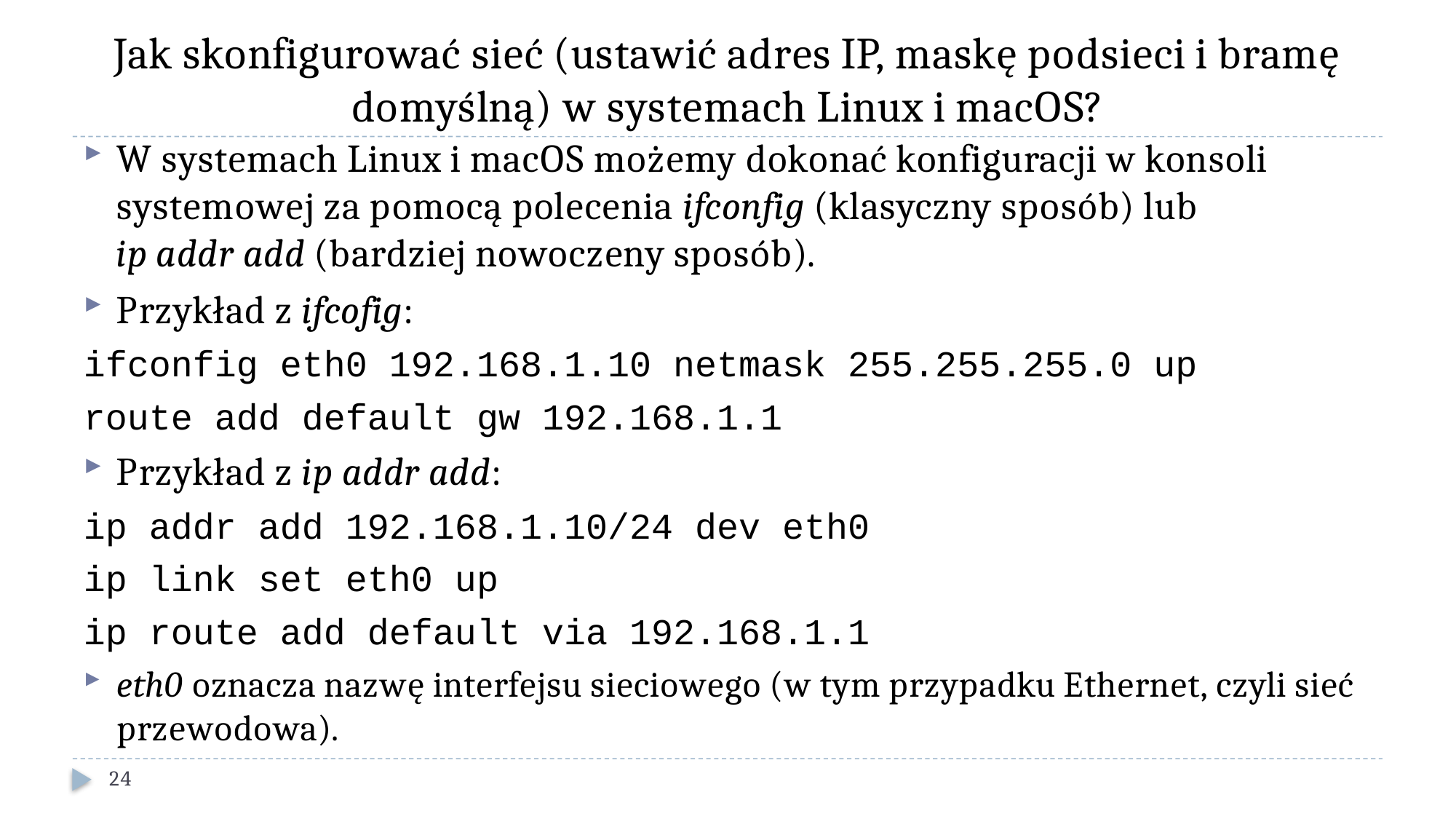

# Jak skonfigurować sieć (ustawić adres IP, maskę podsieci i bramę domyślną) w systemach Linux i macOS?
W systemach Linux i macOS możemy dokonać konfiguracji w konsoli systemowej za pomocą polecenia ifconfig (klasyczny sposób) lub
ip addr add (bardziej nowoczeny sposób).
Przykład z ifcofig:
ifconfig eth0 192.168.1.10 netmask 255.255.255.0 up
route add default gw 192.168.1.1
Przykład z ip addr add:
ip addr add 192.168.1.10/24 dev eth0
ip link set eth0 up
ip route add default via 192.168.1.1
eth0 oznacza nazwę interfejsu sieciowego (w tym przypadku Ethernet, czyli sieć przewodowa).

24